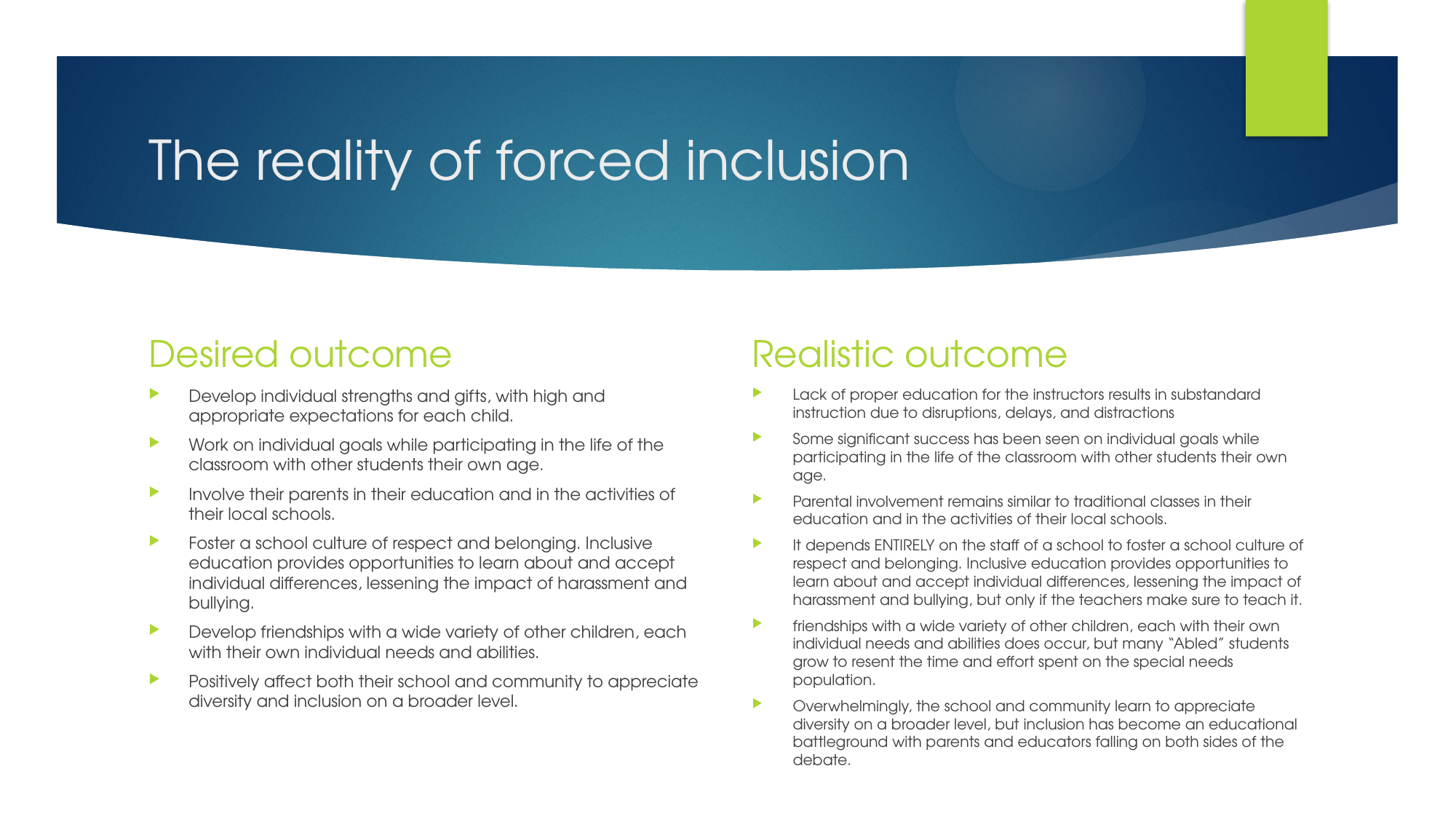

# The reality of forced inclusion
Desired outcome
Realistic outcome
Develop individual strengths and gifts, with high and appropriate expectations for each child.
Work on individual goals while participating in the life of the classroom with other students their own age.
Involve their parents in their education and in the activities of their local schools.
Foster a school culture of respect and belonging. Inclusive education provides opportunities to learn about and accept individual differences, lessening the impact of harassment and bullying.
Develop friendships with a wide variety of other children, each with their own individual needs and abilities.
Positively affect both their school and community to appreciate diversity and inclusion on a broader level.

Lack of proper education for the instructors results in substandard instruction due to disruptions, delays, and distractions
Some significant success has been seen on individual goals while participating in the life of the classroom with other students their own age.
Parental involvement remains similar to traditional classes in their education and in the activities of their local schools.
It depends ENTIRELY on the staff of a school to foster a school culture of respect and belonging. Inclusive education provides opportunities to learn about and accept individual differences, lessening the impact of harassment and bullying, but only if the teachers make sure to teach it.
friendships with a wide variety of other children, each with their own individual needs and abilities does occur, but many “Abled” students grow to resent the time and effort spent on the special needs population.
Overwhelmingly, the school and community learn to appreciate diversity on a broader level, but inclusion has become an educational battleground with parents and educators falling on both sides of the debate.